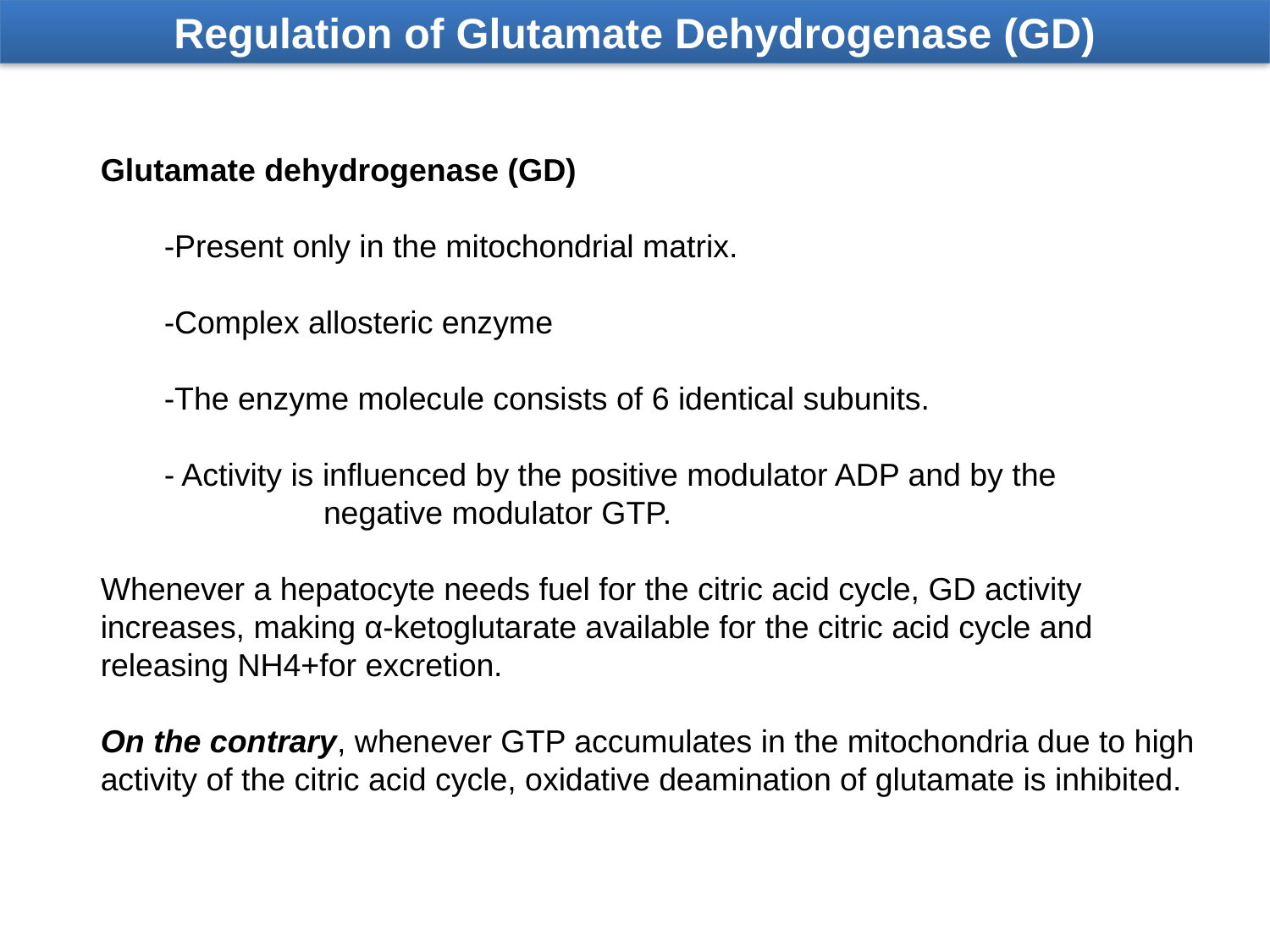

Regulation of Glutamate Dehydrogenase (GD)
Glutamate dehydrogenase (GD)

-Present only in the mitochondrial matrix.

-Complex allosteric enzyme

-The enzyme molecule consists of 6 identical subunits.

- Activity is influenced by the positive modulator ADP and by the                                  negative modulator GTP.

Whenever a hepatocyte needs fuel for the citric acid cycle, GD activity increases, making α-ketoglutarate available for the citric acid cycle and releasing NH4+for excretion.

On the contrary, whenever GTP accumulates in the mitochondria due to high activity of the citric acid cycle, oxidative deamination of glutamate is inhibited.